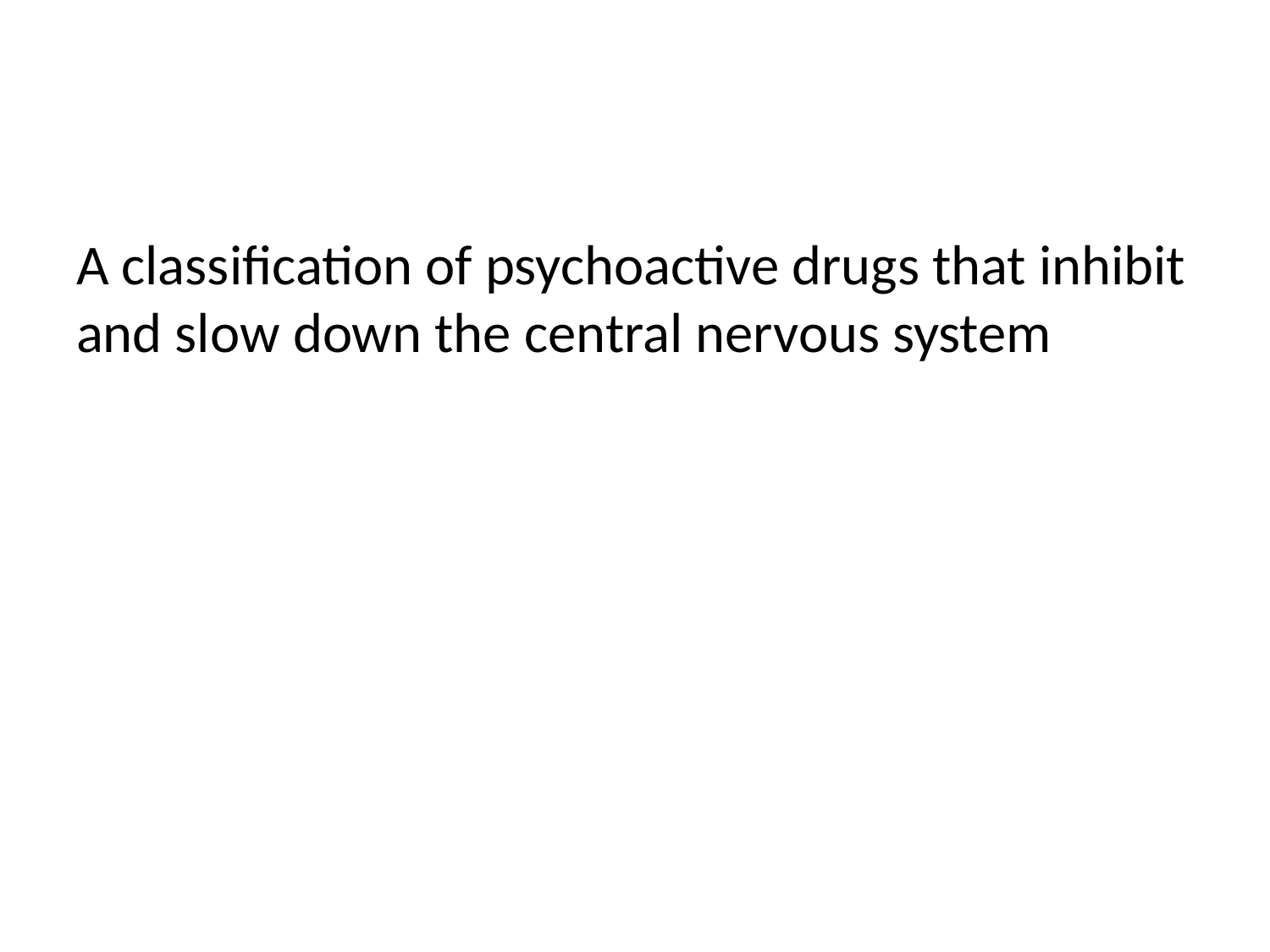

#
A classification of psychoactive drugs that inhibit and slow down the central nervous system